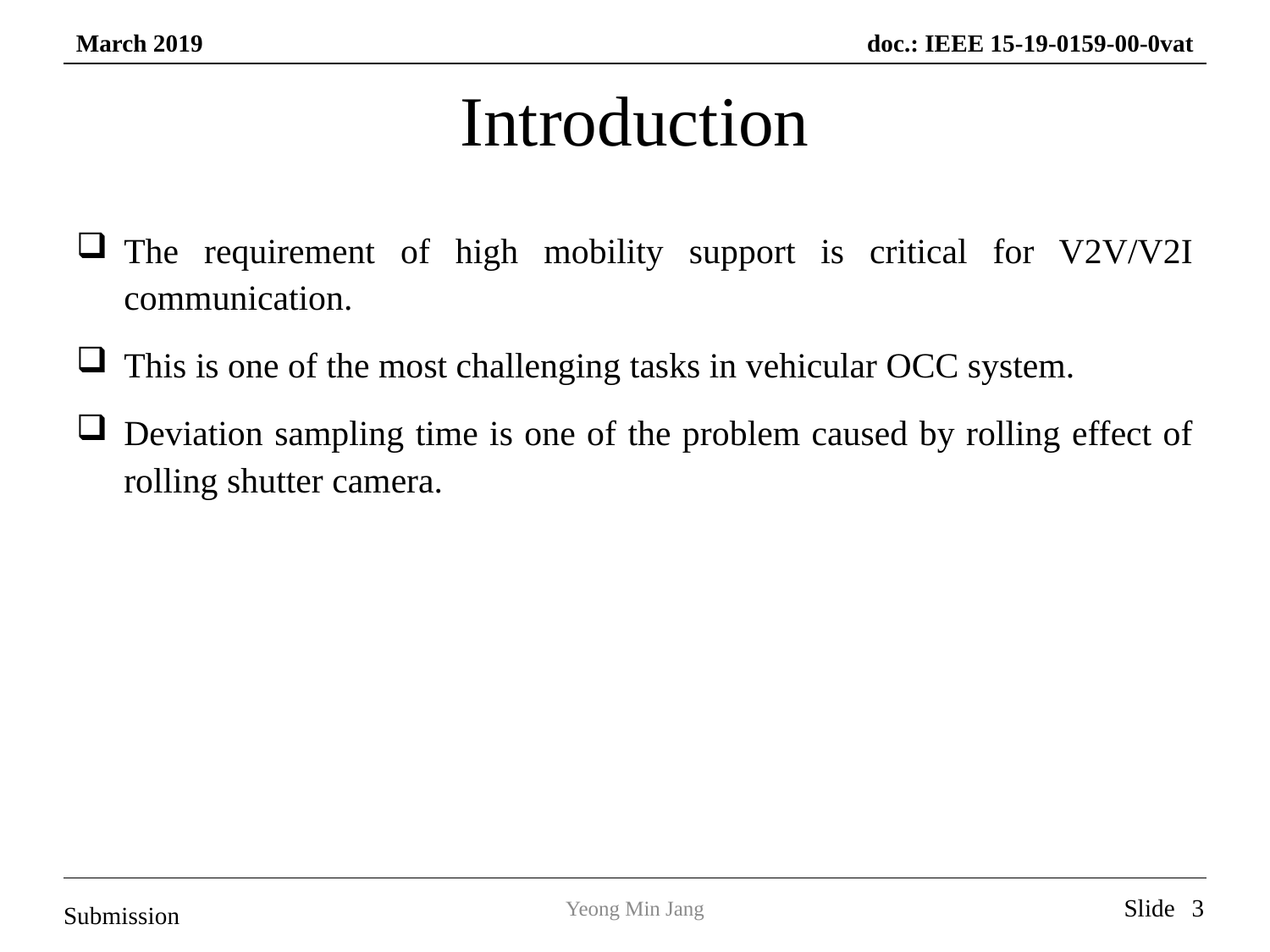

# Introduction
The requirement of high mobility support is critical for V2V/V2I communication.
This is one of the most challenging tasks in vehicular OCC system.
Deviation sampling time is one of the problem caused by rolling effect of rolling shutter camera.